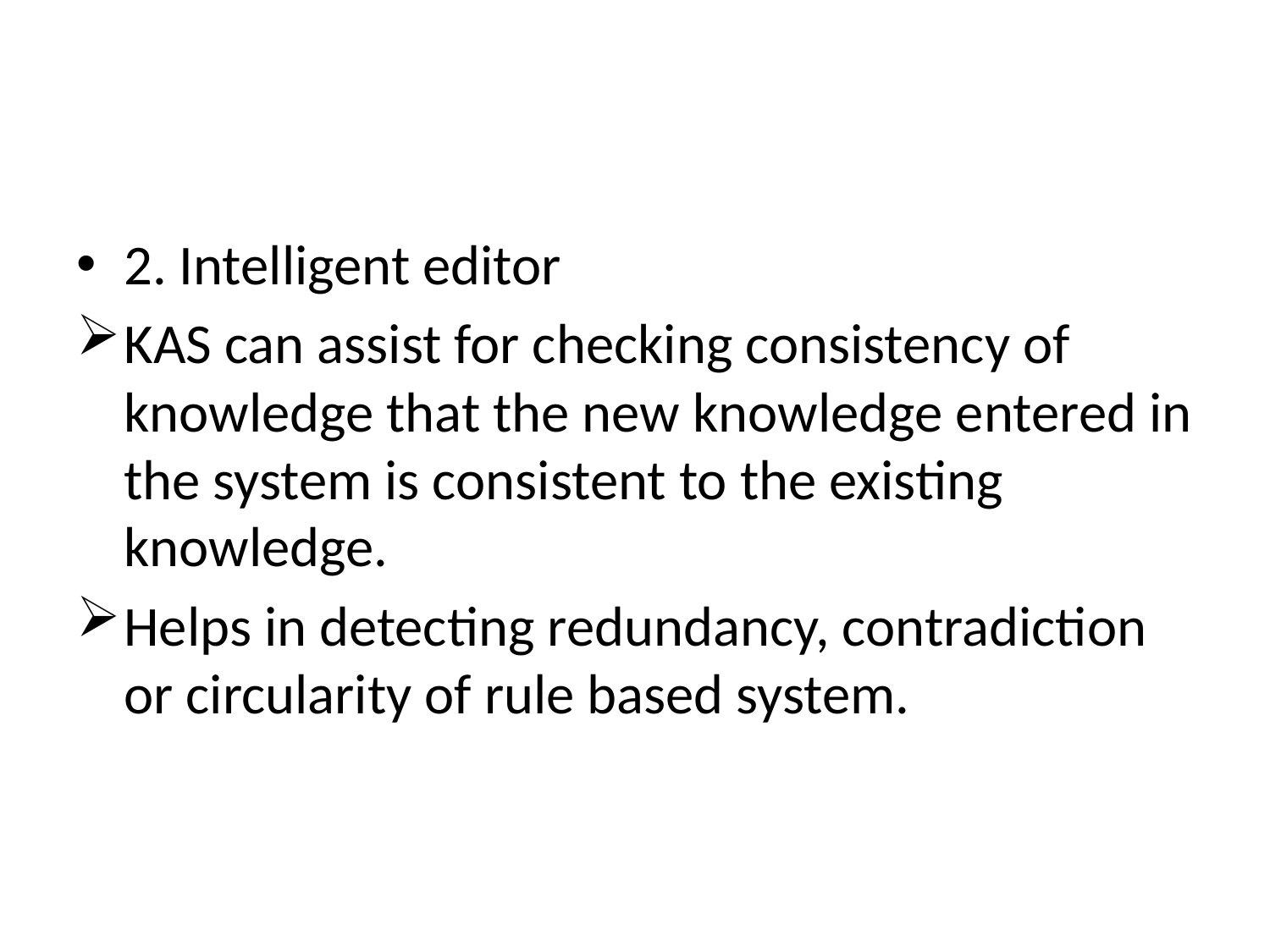

#
2. Intelligent editor
KAS can assist for checking consistency of knowledge that the new knowledge entered in the system is consistent to the existing knowledge.
Helps in detecting redundancy, contradiction or circularity of rule based system.